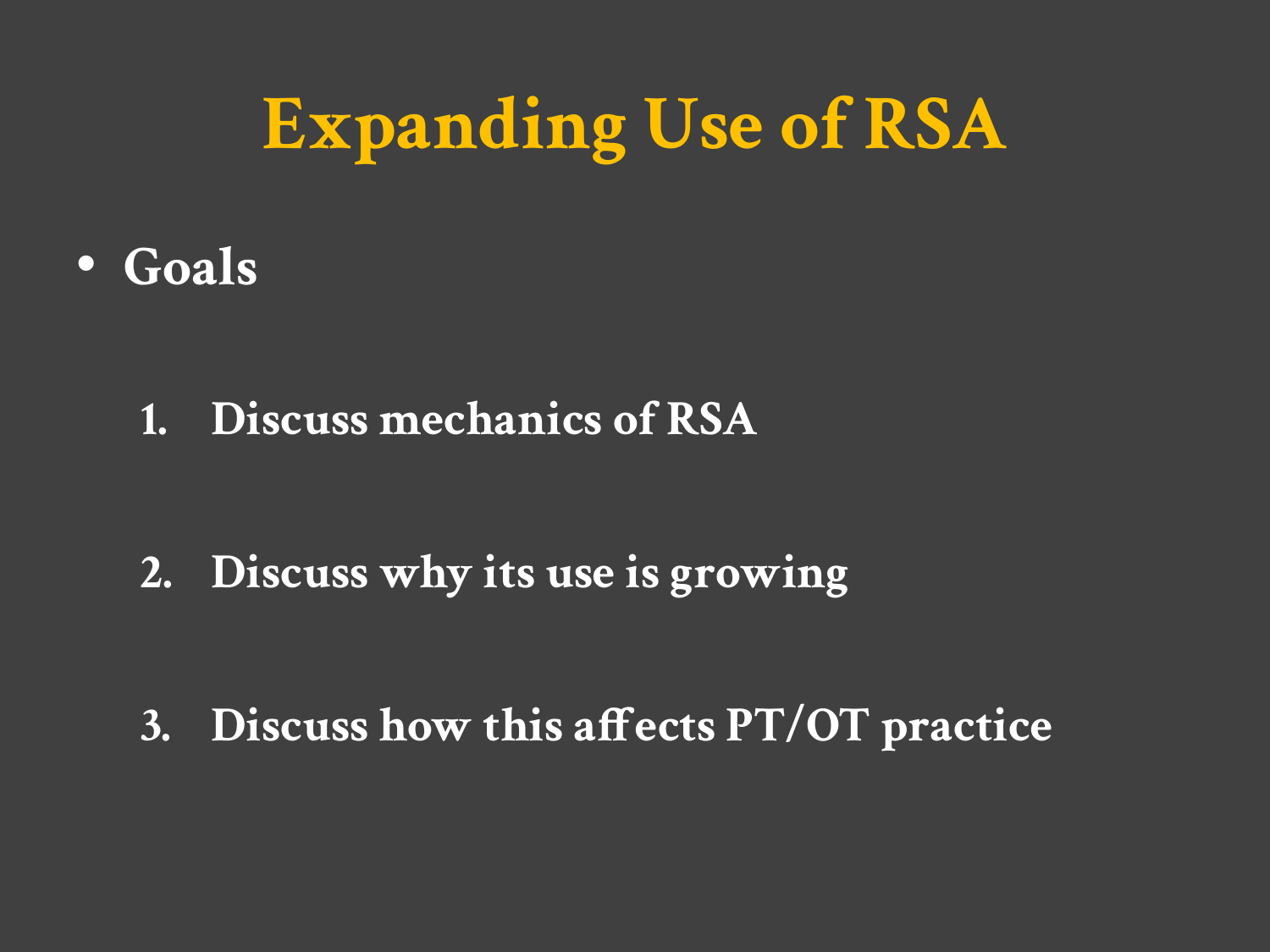

# Expanding Use of RSA
Goals

Discuss mechanics of RSA

Discuss why its use is growing

Discuss how this affects PT/OT practice